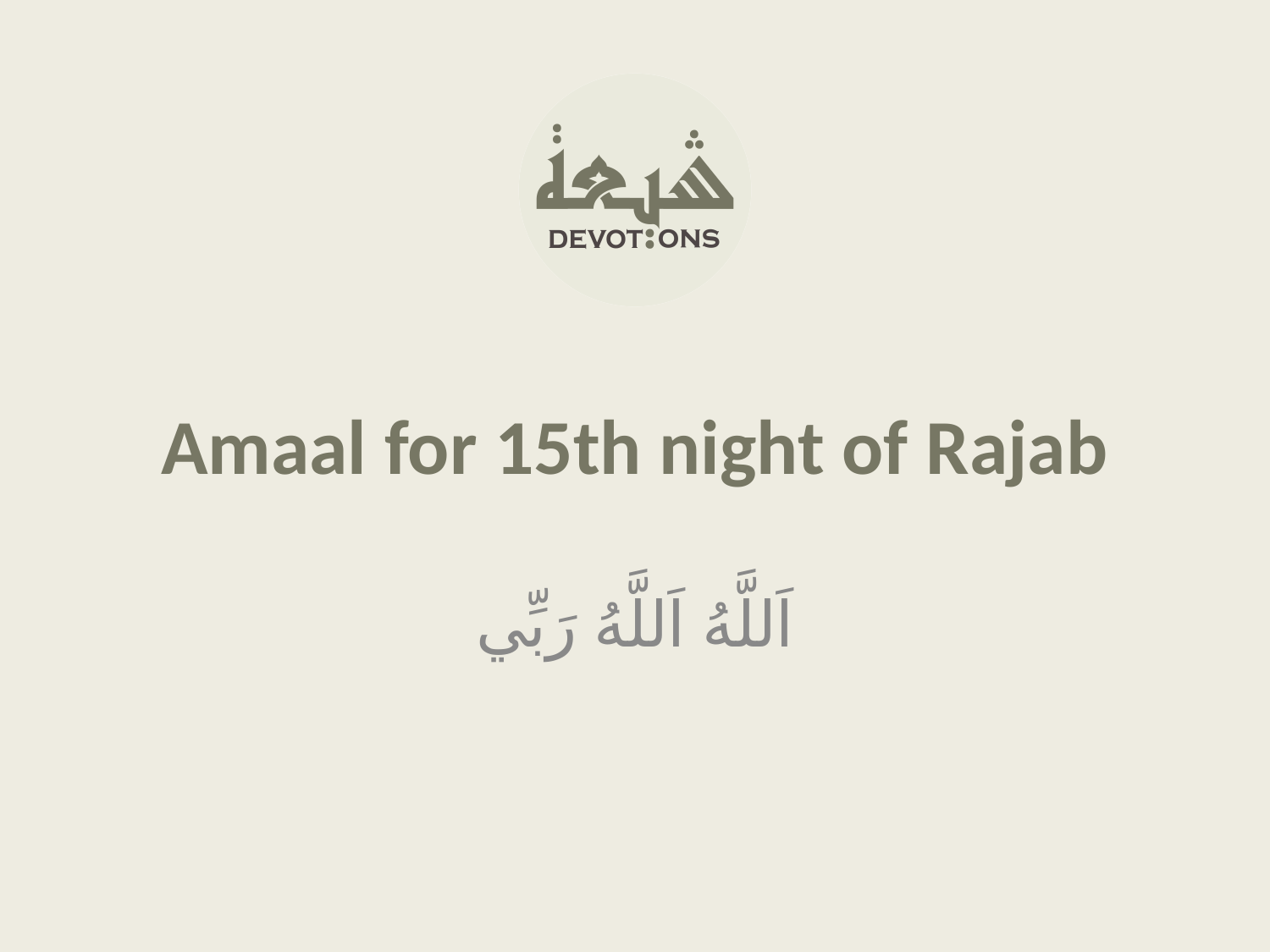

Amaal for 15th night of Rajab
اَللَّهُ اَللَّهُ رَبِّي